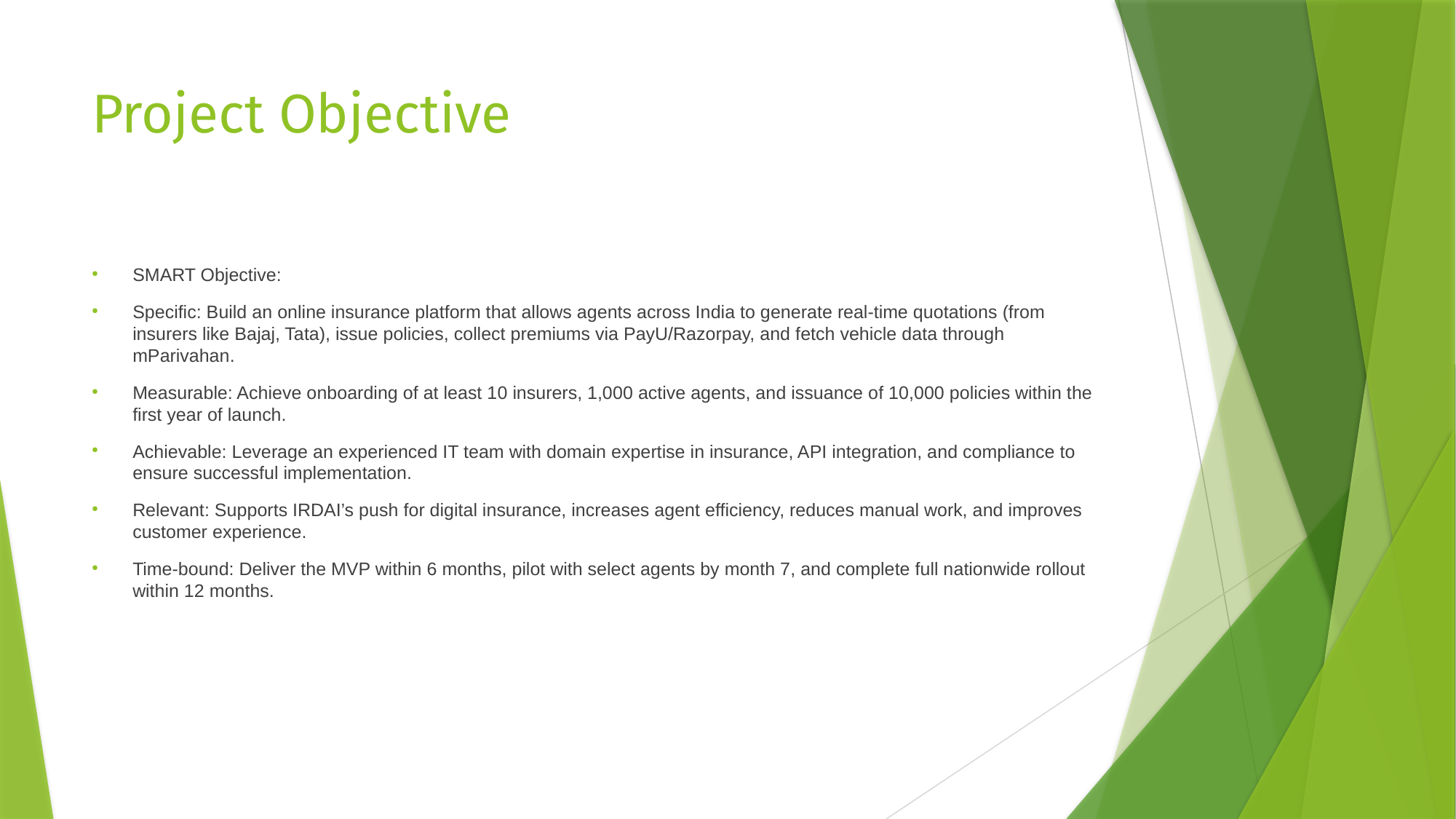

# Project Objective
SMART Objective:
Specific: Build an online insurance platform that allows agents across India to generate real-time quotations (from insurers like Bajaj, Tata), issue policies, collect premiums via PayU/Razorpay, and fetch vehicle data through mParivahan.
Measurable: Achieve onboarding of at least 10 insurers, 1,000 active agents, and issuance of 10,000 policies within the first year of launch.
Achievable: Leverage an experienced IT team with domain expertise in insurance, API integration, and compliance to ensure successful implementation.
Relevant: Supports IRDAI’s push for digital insurance, increases agent efficiency, reduces manual work, and improves customer experience.
Time-bound: Deliver the MVP within 6 months, pilot with select agents by month 7, and complete full nationwide rollout within 12 months.